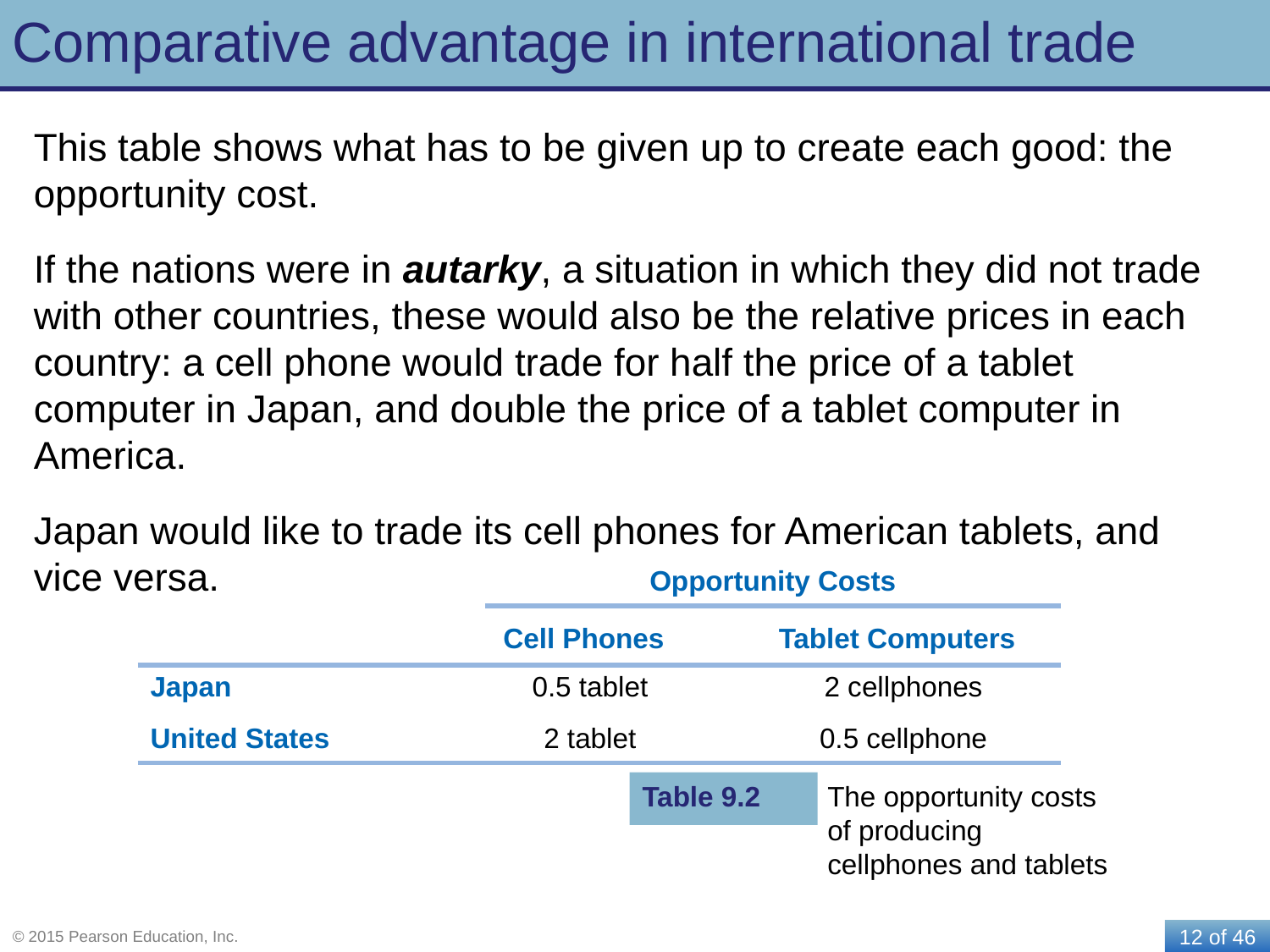

# Comparative advantage in international trade
This table shows what has to be given up to create each good: the opportunity cost.
If the nations were in autarky, a situation in which they did not trade with other countries, these would also be the relative prices in each country: a cell phone would trade for half the price of a tablet computer in Japan, and double the price of a tablet computer in America.
Japan would like to trade its cell phones for American tablets, and vice versa.
|  |  | Opportunity Costs |  |
| --- | --- | --- | --- |
|  | Cell Phones |  | Tablet Computers |
| Japan | 0.5 tablet |  | 2 cellphones |
| United States | 2 tablet |  | 0.5 cellphone |
Table 9.2
The opportunity costs of producing cellphones and tablets